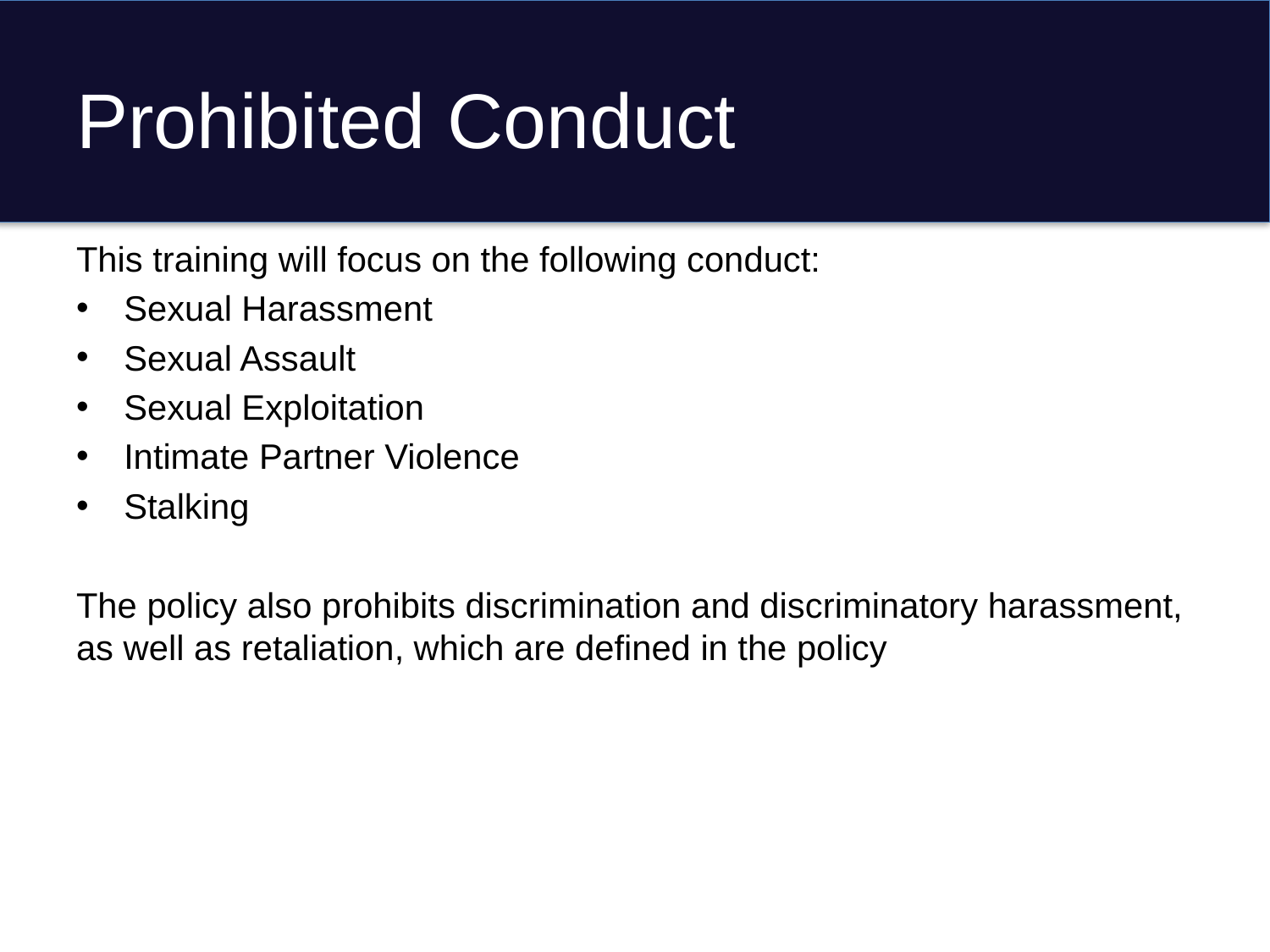

# Prohibited Conduct
This training will focus on the following conduct:
Sexual Harassment
Sexual Assault
Sexual Exploitation
Intimate Partner Violence
Stalking

The policy also prohibits discrimination and discriminatory harassment, as well as retaliation, which are defined in the policy